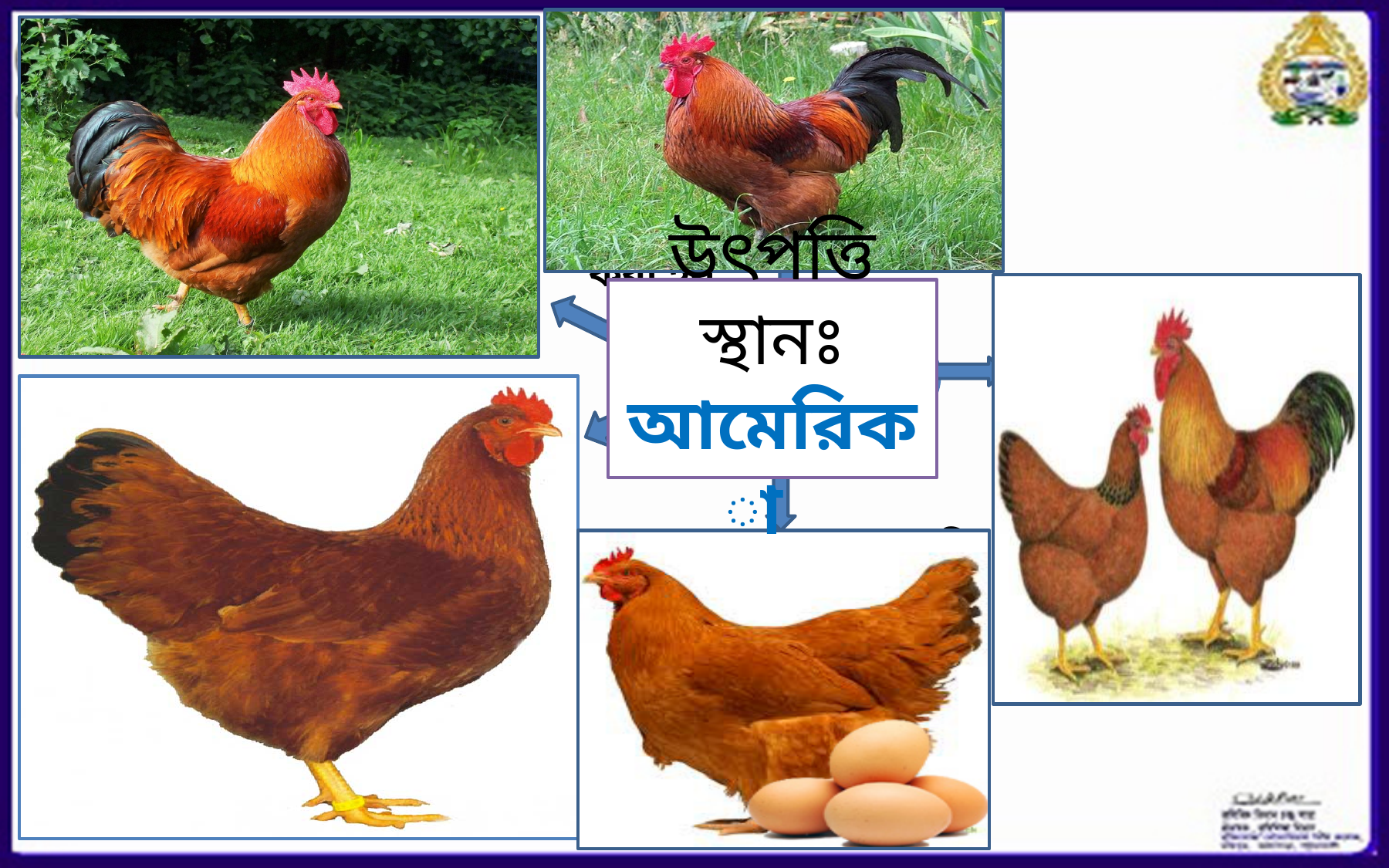

রোড আইল্যান্ড জাত থেকে এই জাতের উতপত্তি । মাংস ও ডিম উৎপাদনের জন্য পালন করা হয়
এদের পালকের রঙ তামাটে লাল এবং লেজের পালক কালো বর্ণের ।

উৎপত্তি স্থানঃ
আমেরিকা
নিউ হ্যাম্পশায়ার মুরগির বৈশিষ্ট্য

ওজনঃ
মোরগ= ৩-৪ কেজি
মুরগী=২.৫-৩  কেজি

পা দুটি হলুদ রঙের , কানের লতি লাল এবং চামড়া হলুদ রঙের  ।

বছরে ১৮০-২০০ টি ডিম দেয় । ডিমের খোসার রঙ বাদামী ।